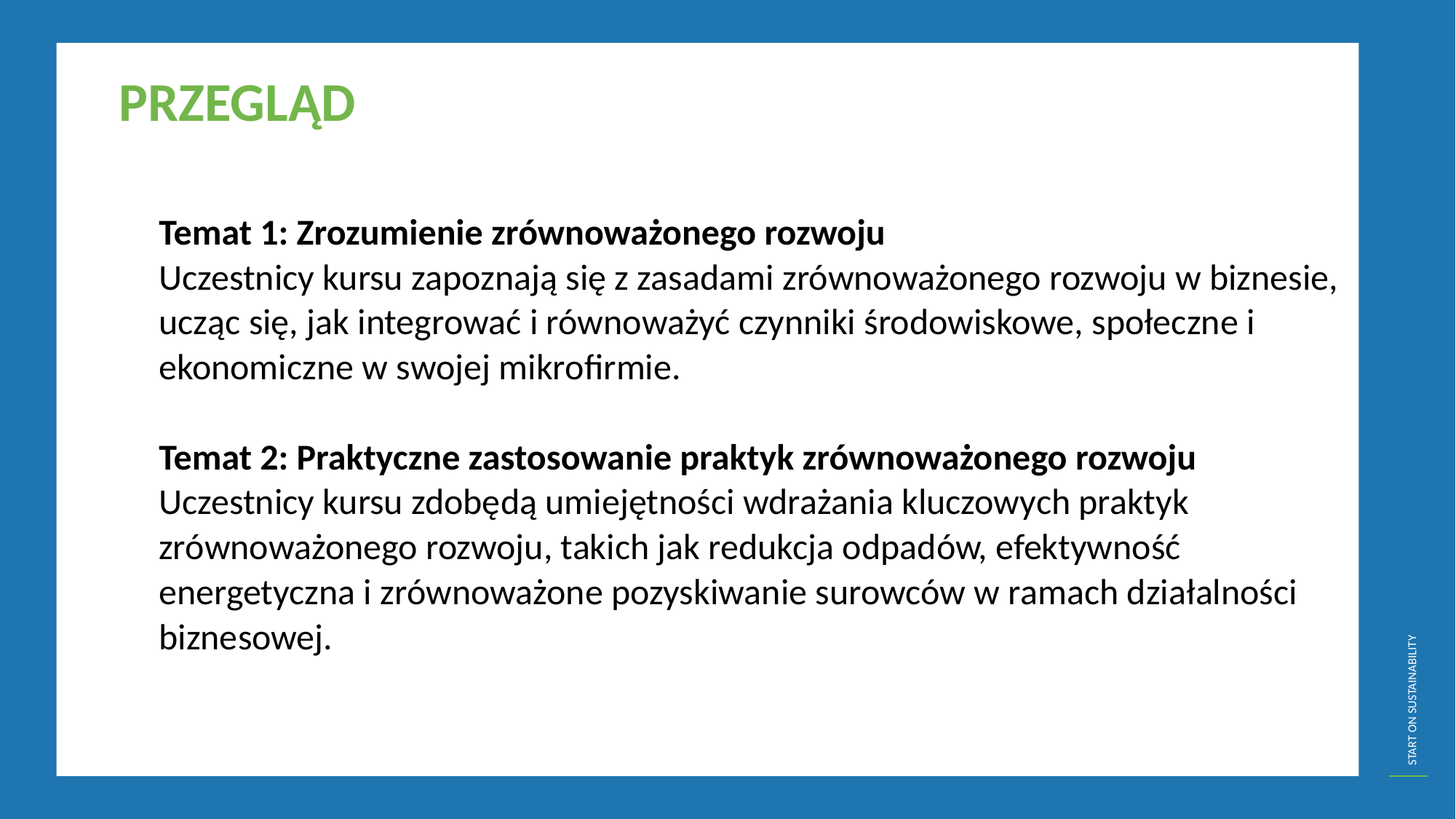

PRZEGLĄD
	Temat 1: Zrozumienie zrównoważonego rozwoju
Uczestnicy kursu zapoznają się z zasadami zrównoważonego rozwoju w biznesie, ucząc się, jak integrować i równoważyć czynniki środowiskowe, społeczne i ekonomiczne w swojej mikrofirmie.

	Temat 2: Praktyczne zastosowanie praktyk zrównoważonego rozwoju
Uczestnicy kursu zdobędą umiejętności wdrażania kluczowych praktyk zrównoważonego rozwoju, takich jak redukcja odpadów, efektywność energetyczna i zrównoważone pozyskiwanie surowców w ramach działalności biznesowej.